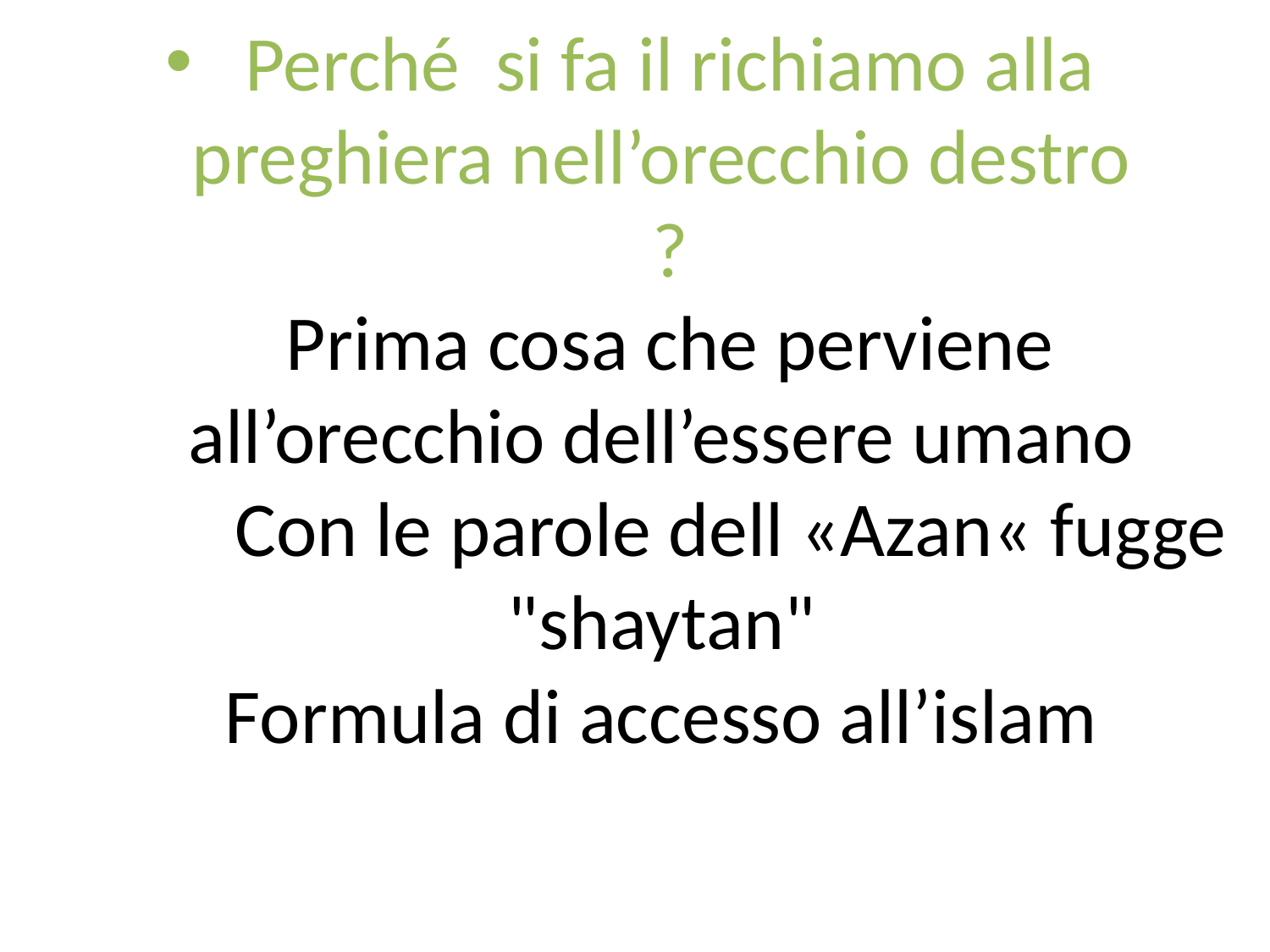

# Perché  si fa il richiamo alla preghiera nell’orecchio destro ? Prima cosa che perviene all’orecchio dell’essere umano Con le parole dell «Azan« fugge "shaytan" Formula di accesso all’islam